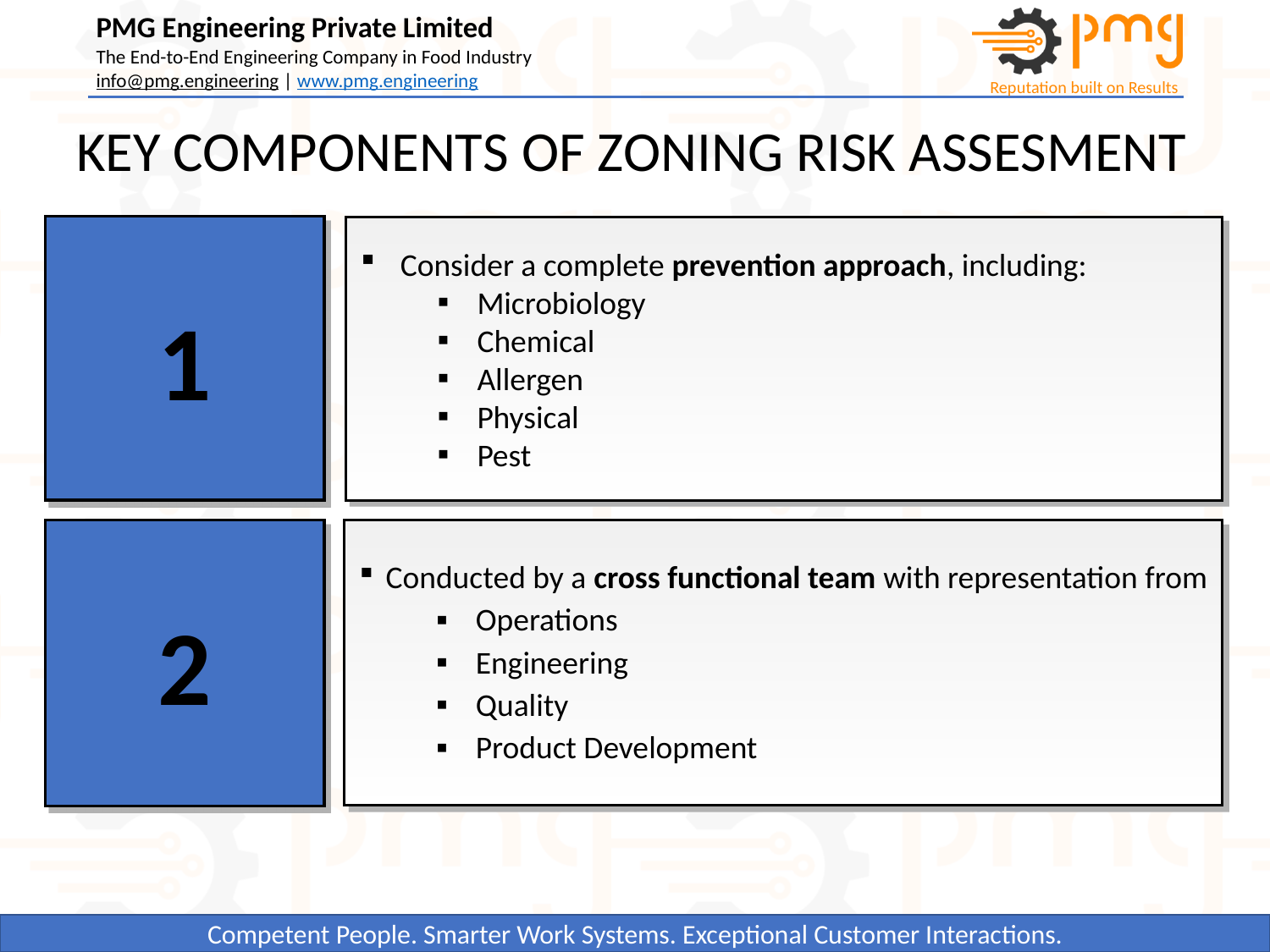

# KEY COMPONENTS OF ZONING RISK ASSESMENT
1
Consider a complete prevention approach, including:
Microbiology
Chemical
Allergen
Physical
Pest
Insert your own
text here
2
Conducted by a cross functional team with representation from
Operations
Engineering
Quality
Product Development